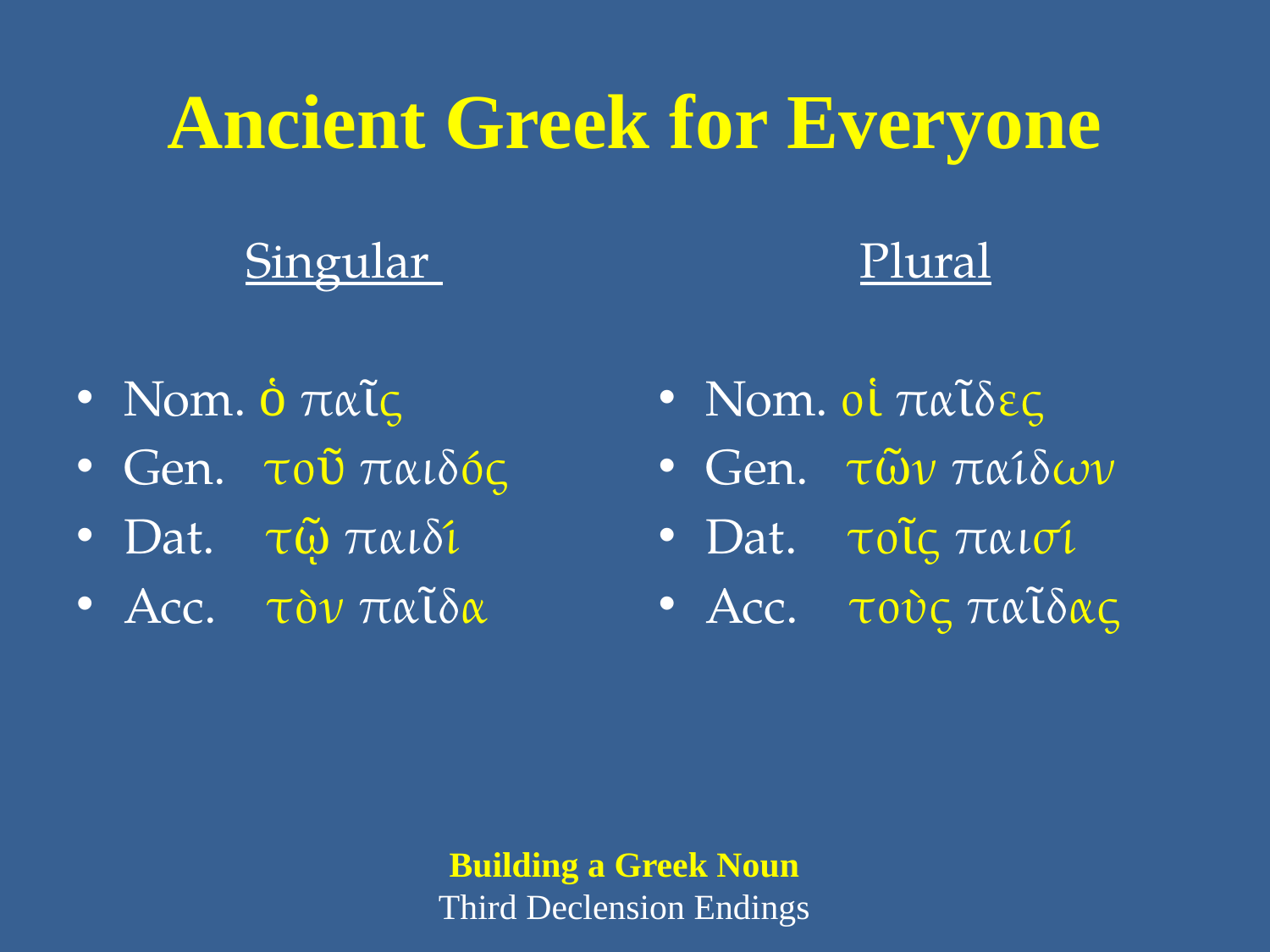

# Ancient Greek for Everyone
Singular

Nom. ὁ παῖς
Gen.   τοῦ παιδός
Dat.    τῷ παιδί
Acc.    τὸν παῖδα

Plural

Nom. οἱ παῖδες
Gen.   τῶν παίδων
Dat.    τοῖς παισί
Acc.    τοὺς παῖδας

Building a Greek Noun
Third Declension Endings